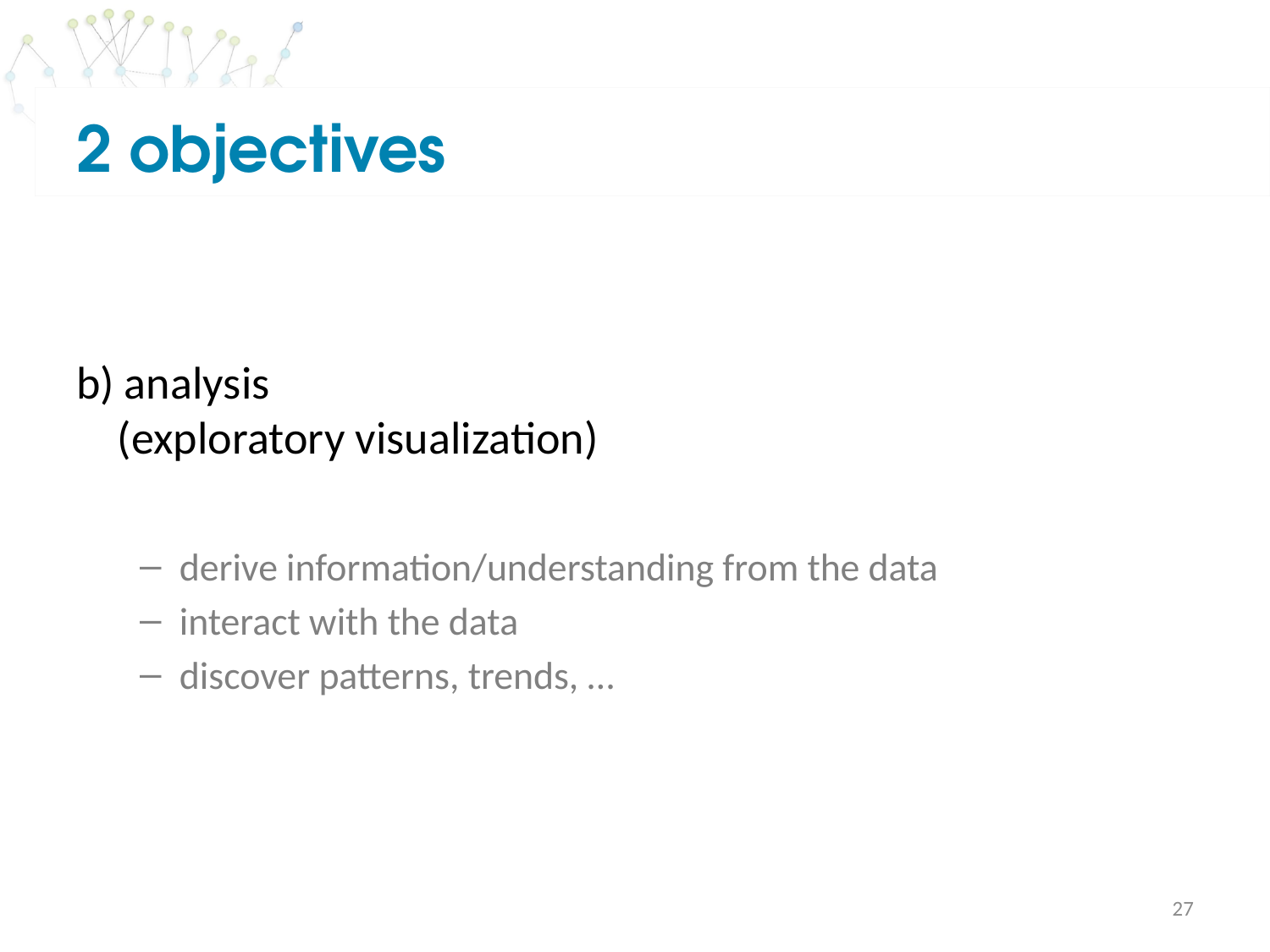

# 2 objectives

b) analysis
    (exploratory visualization)

derive information/understanding from the data
interact with the data
discover patterns, trends, …
27